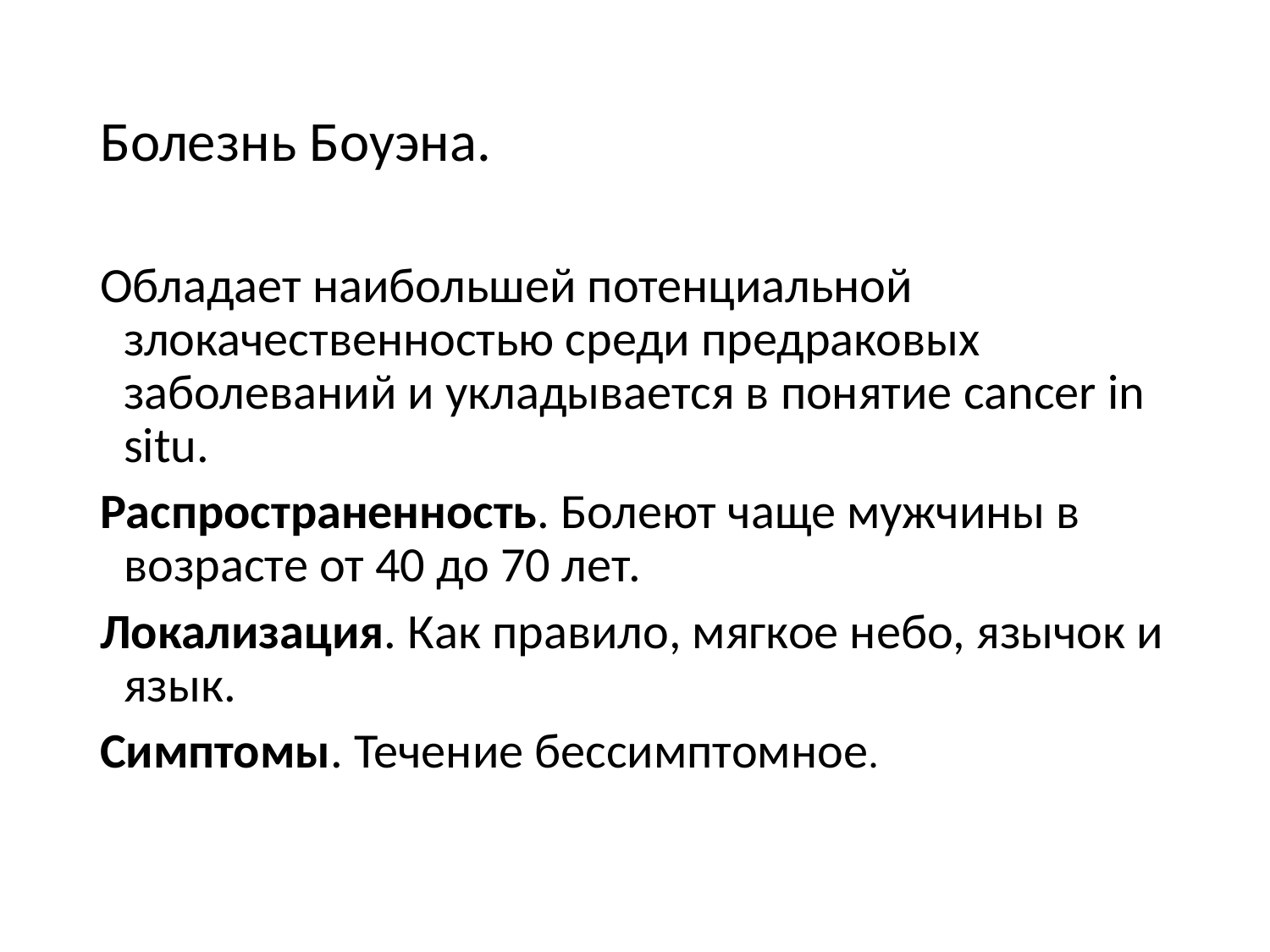

# Болезнь Боуэна.
Обладает наибольшей потенциальной злокачественностью среди предраковых заболеваний и укладывается в понятие cancer in situ.
Распространенность. Болеют чаще мужчины в возрасте от 40 до 70 лет.
Локализация. Как правило, мягкое небо, язычок и язык.
Симптомы. Течение бессимптомное.